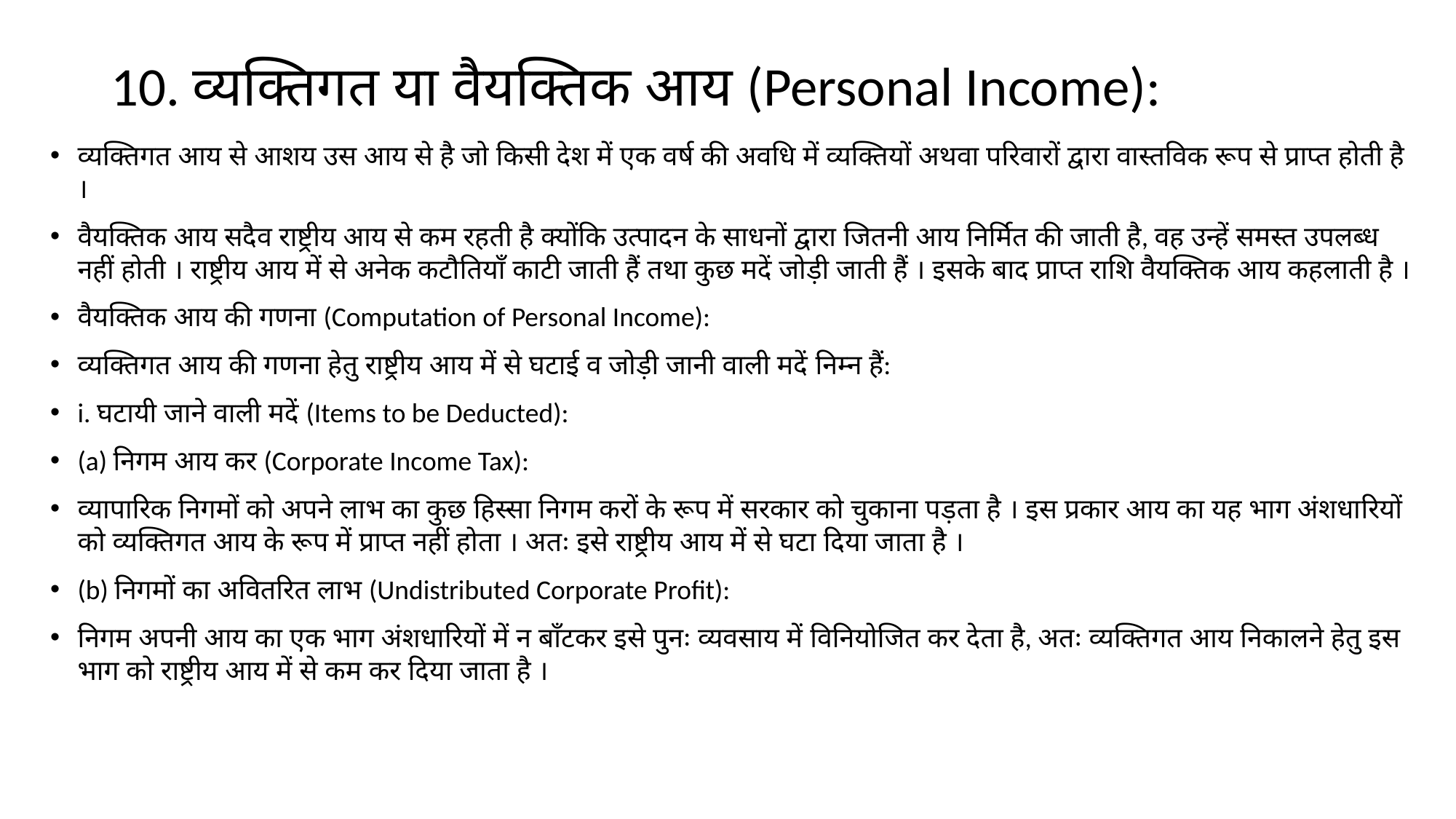

# 10. व्यक्तिगत या वैयक्तिक आय (Personal Income):
व्यक्तिगत आय से आशय उस आय से है जो किसी देश में एक वर्ष की अवधि में व्यक्तियों अथवा परिवारों द्वारा वास्तविक रूप से प्राप्त होती है ।
वैयक्तिक आय सदैव राष्ट्रीय आय से कम रहती है क्योंकि उत्पादन के साधनों द्वारा जितनी आय निर्मित की जाती है, वह उन्हें समस्त उपलब्ध नहीं होती । राष्ट्रीय आय में से अनेक कटौतियाँ काटी जाती हैं तथा कुछ मदें जोड़ी जाती हैं । इसके बाद प्राप्त राशि वैयक्तिक आय कहलाती है ।
वैयक्तिक आय की गणना (Computation of Personal Income):
व्यक्तिगत आय की गणना हेतु राष्ट्रीय आय में से घटाई व जोड़ी जानी वाली मदें निम्न हैं:
i. घटायी जाने वाली मदें (Items to be Deducted):
(a) निगम आय कर (Corporate Income Tax):
व्यापारिक निगमों को अपने लाभ का कुछ हिस्सा निगम करों के रूप में सरकार को चुकाना पड़ता है । इस प्रकार आय का यह भाग अंशधारियों को व्यक्तिगत आय के रूप में प्राप्त नहीं होता । अतः इसे राष्ट्रीय आय में से घटा दिया जाता है ।
(b) निगमों का अवितरित लाभ (Undistributed Corporate Profit):
निगम अपनी आय का एक भाग अंशधारियों में न बाँटकर इसे पुनः व्यवसाय में विनियोजित कर देता है, अतः व्यक्तिगत आय निकालने हेतु इस भाग को राष्ट्रीय आय में से कम कर दिया जाता है ।